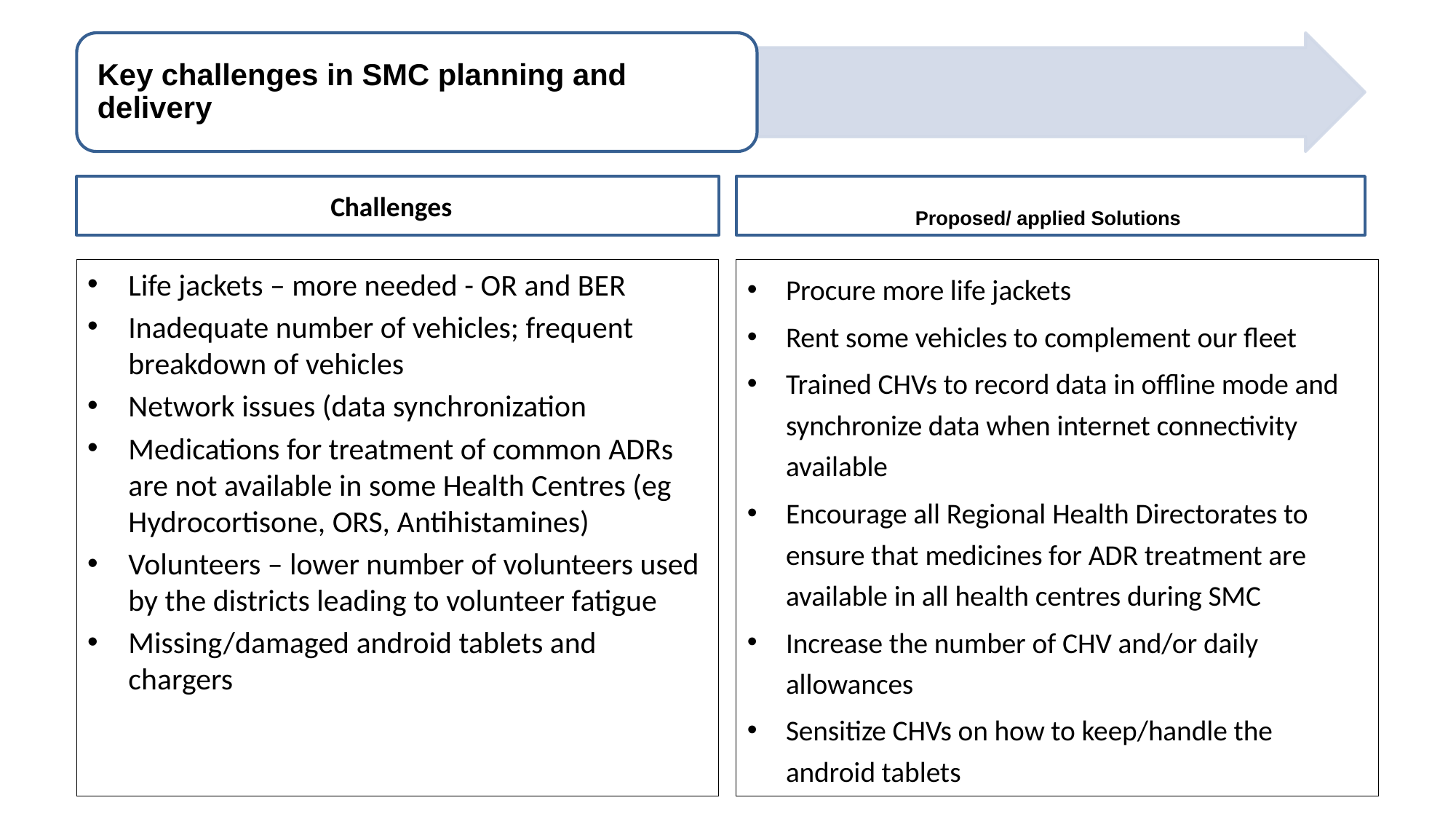

Key challenges in SMC planning and delivery
Challenges

Proposed/ applied Solutions

Life jackets – more needed - OR and BER
Inadequate number of vehicles; frequent breakdown of vehicles
Network issues (data synchronization
Medications for treatment of common ADRs are not available in some Health Centres (eg Hydrocortisone, ORS, Antihistamines)
Volunteers – lower number of volunteers used by the districts leading to volunteer fatigue
Missing/damaged android tablets and chargers
Procure more life jackets
Rent some vehicles to complement our fleet
Trained CHVs to record data in offline mode and synchronize data when internet connectivity available
Encourage all Regional Health Directorates to ensure that medicines for ADR treatment are available in all health centres during SMC
Increase the number of CHV and/or daily allowances
Sensitize CHVs on how to keep/handle the android tablets